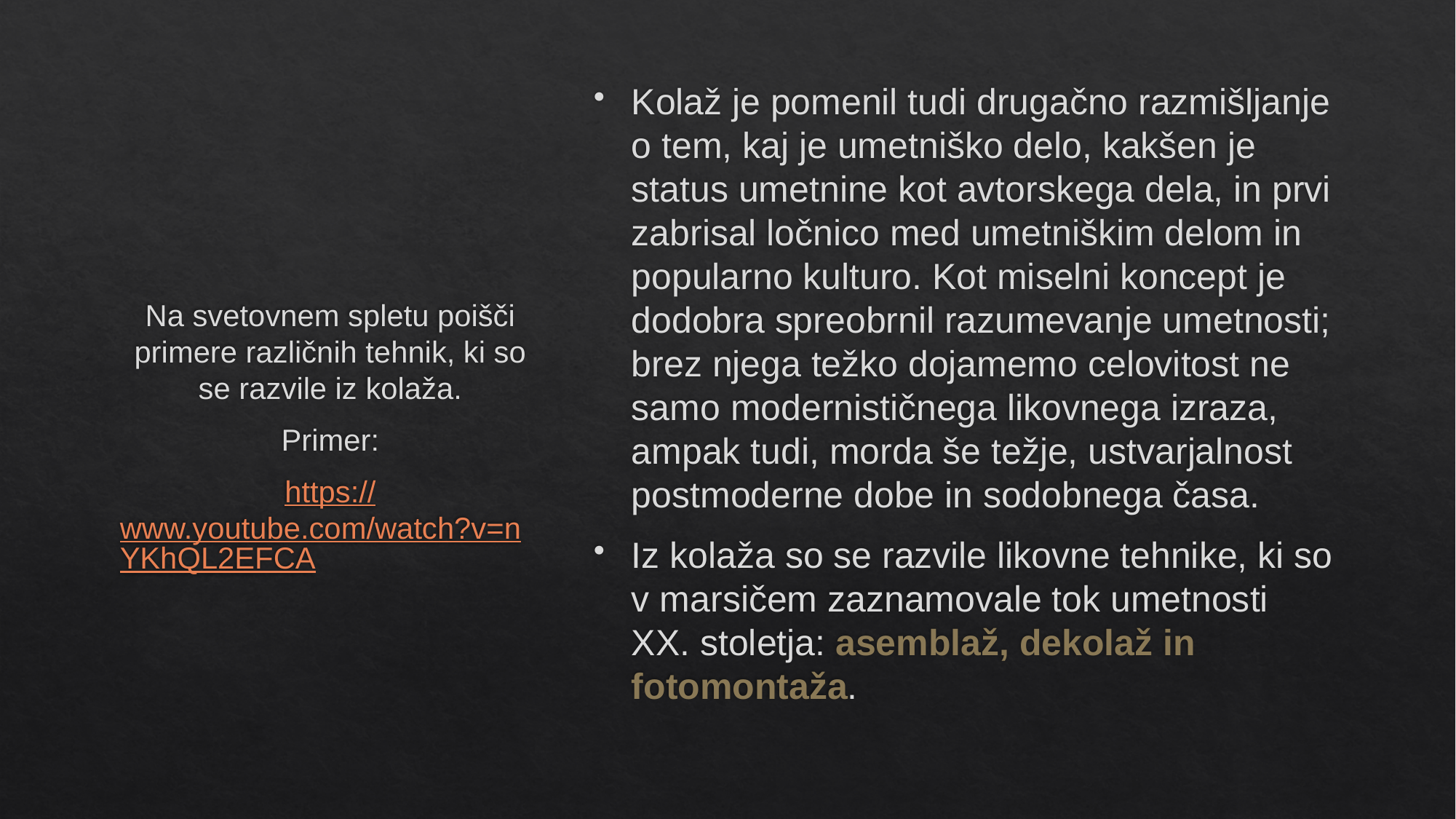

Kolaž je pomenil tudi drugačno razmišljanje o tem, kaj je umetniško delo, kakšen je status umetnine kot avtorskega dela, in prvi zabrisal ločnico med umetniškim delom in popularno kulturo. Kot miselni koncept je dodobra spreobrnil razumevanje umetnosti; brez njega težko dojamemo celovitost ne samo modernističnega likovnega izraza, ampak tudi, morda še težje, ustvarjalnost postmoderne dobe in sodobnega časa.
Iz kolaža so se razvile likovne tehnike, ki so v marsičem zaznamovale tok umetnosti XX. stoletja: asemblaž, dekolaž in fotomontaža.

Na svetovnem spletu poišči primere različnih tehnik, ki so se razvile iz kolaža.
Primer:
https://www.youtube.com/watch?v=nYKhQL2EFCA